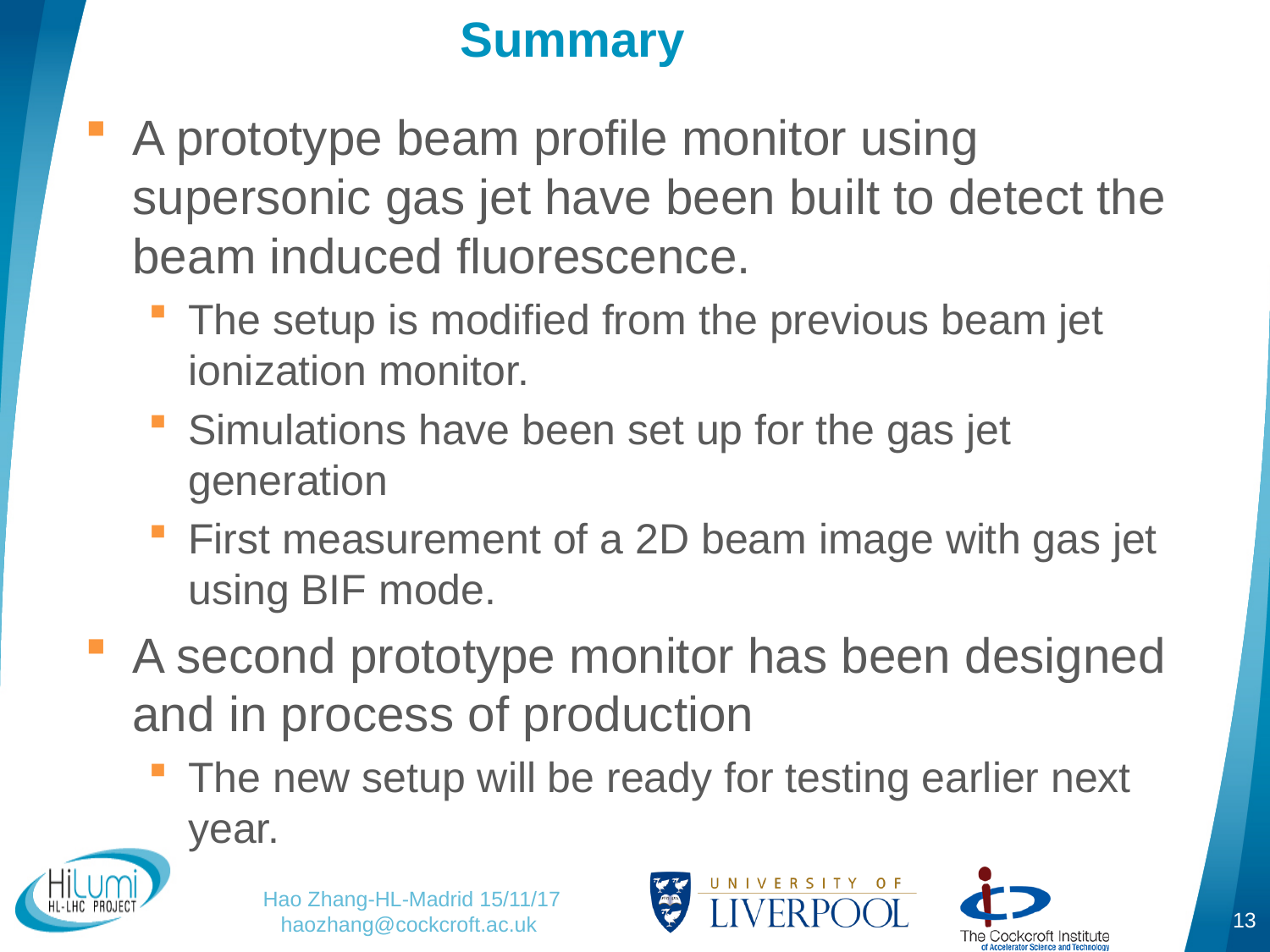

# Summary
A prototype beam profile monitor using supersonic gas jet have been built to detect the beam induced fluorescence.
The setup is modified from the previous beam jet ionization monitor.
Simulations have been set up for the gas jet generation
First measurement of a 2D beam image with gas jet using BIF mode.
A second prototype monitor has been designed and in process of production
The new setup will be ready for testing earlier next year.

13